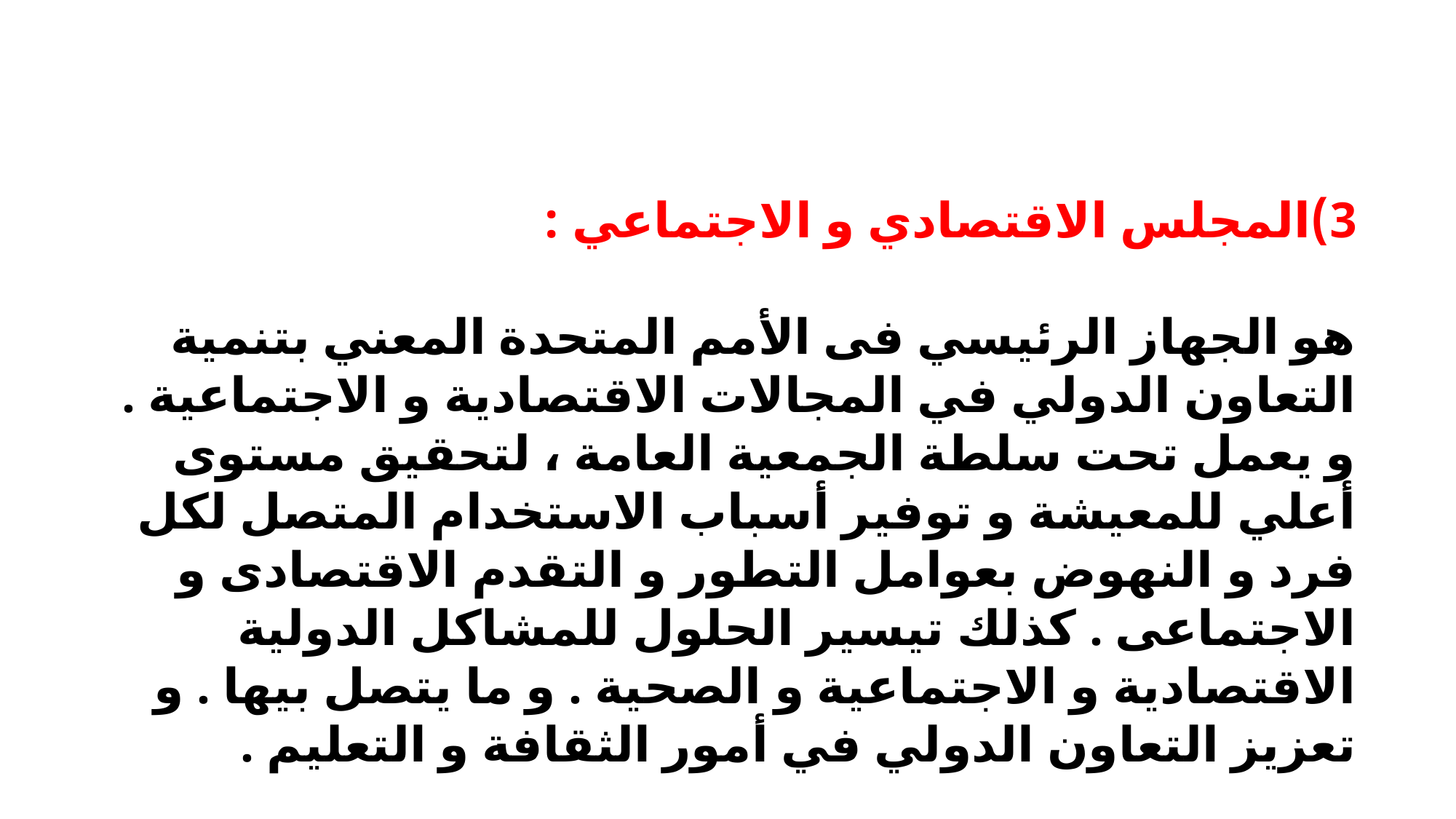

3)المجلس الاقتصادي و الاجتماعي :

هو الجهاز الرئيسي فى الأمم المتحدة المعني بتنمية التعاون الدولي في المجالات الاقتصادية و الاجتماعية . و يعمل تحت سلطة الجمعية العامة ، لتحقيق مستوى أعلي للمعيشة و توفير أسباب الاستخدام المتصل لكل فرد و النهوض بعوامل التطور و التقدم الاقتصادى و الاجتماعى . كذلك تيسير الحلول للمشاكل الدولية الاقتصادية و الاجتماعية و الصحية . و ما يتصل بيها . و تعزيز التعاون الدولي في أمور الثقافة و التعليم .